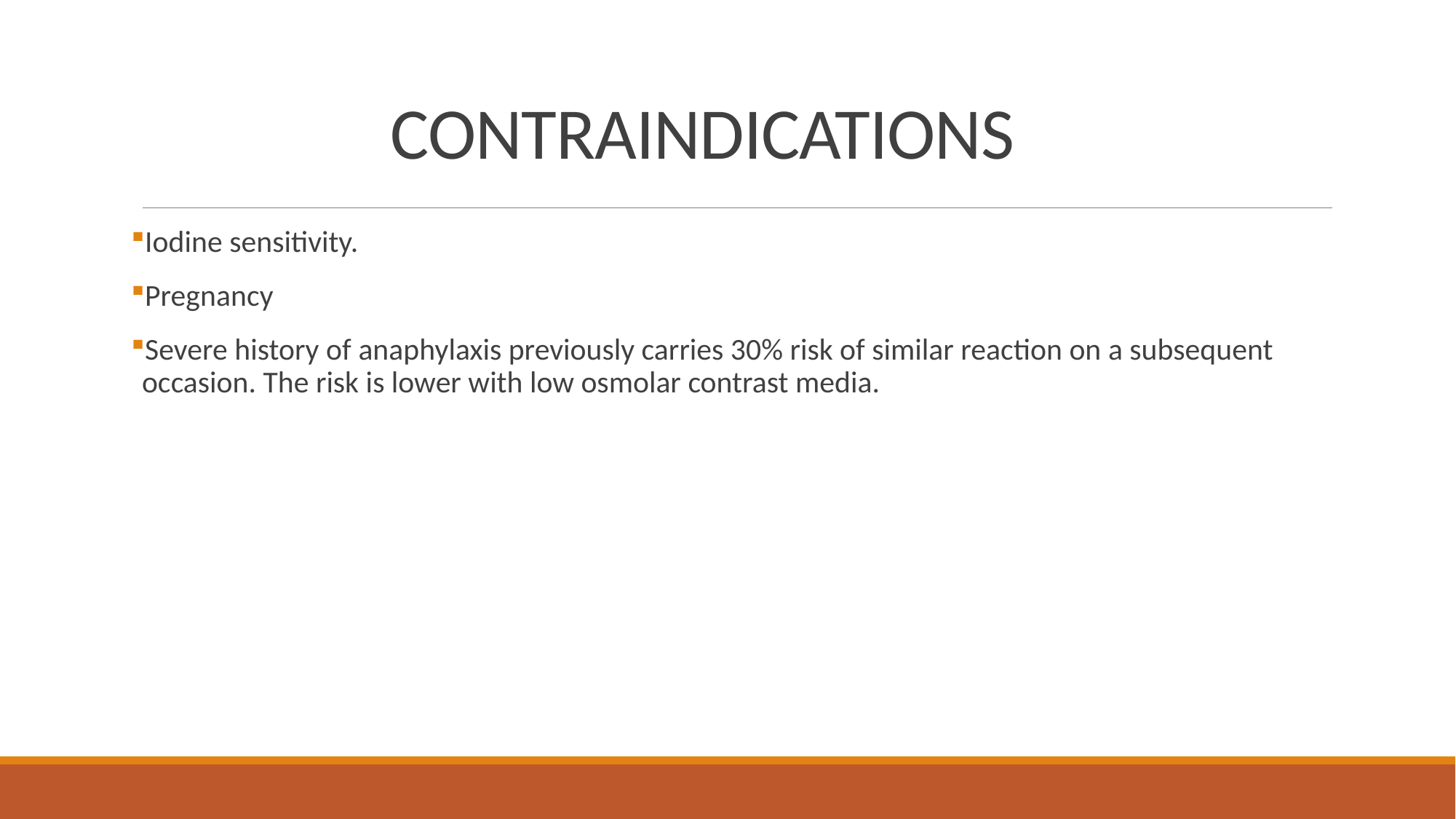

# CONTRAINDICATIONS
Iodine sensitivity.
Pregnancy
Severe history of anaphylaxis previously carries 30% risk of similar reaction on a subsequent occasion. The risk is lower with low osmolar contrast media.